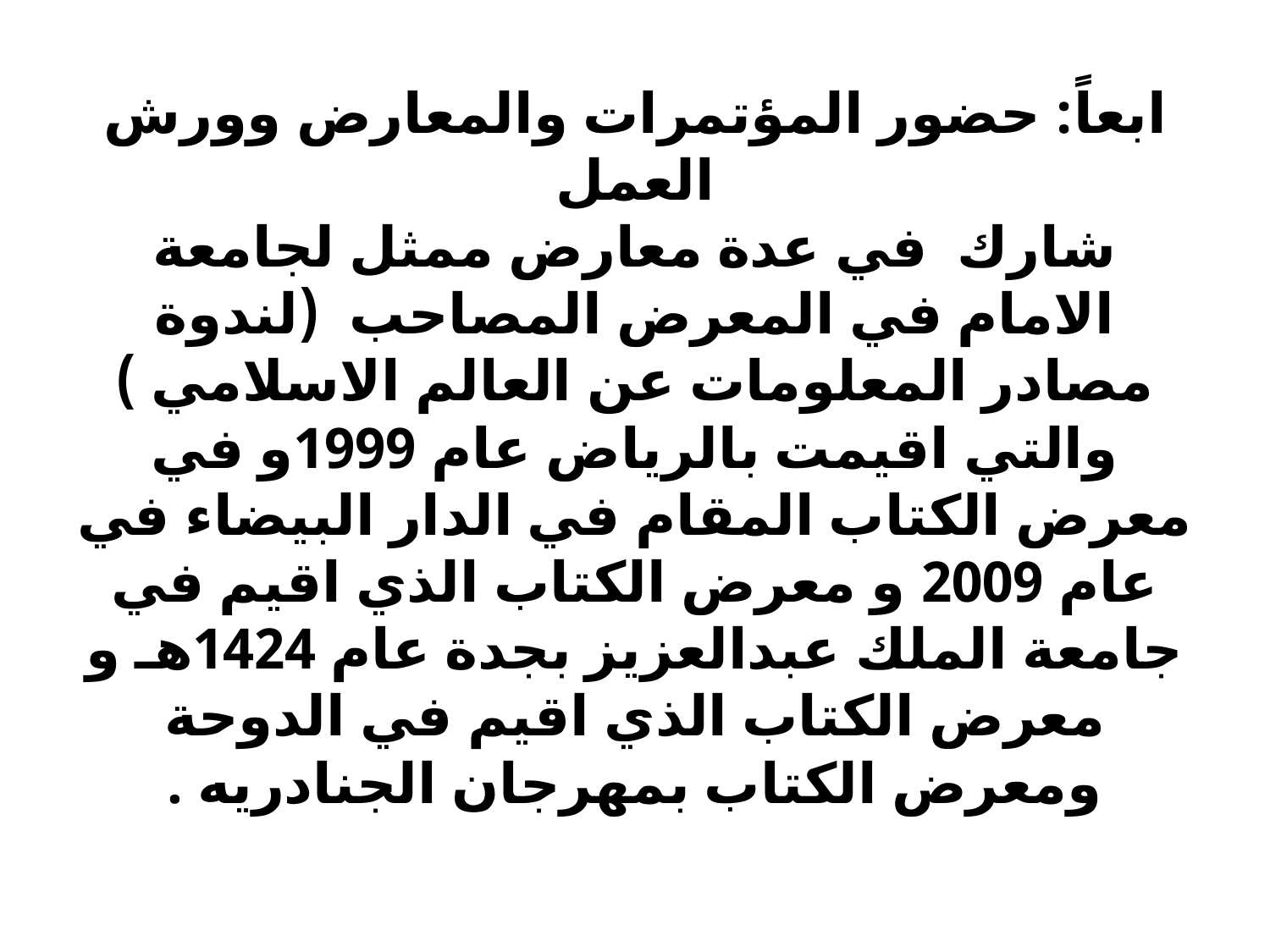

# ابعاً: حضور المؤتمرات والمعارض وورش العمل شارك  في عدة معارض ممثل لجامعة الامام في المعرض المصاحب  (لندوة مصادر المعلومات عن العالم الاسلامي ) والتي اقيمت بالرياض عام 1999و في معرض الكتاب المقام في الدار البيضاء في عام 2009 و معرض الكتاب الذي اقيم في جامعة الملك عبدالعزيز بجدة عام 1424هـ و معرض الكتاب الذي اقيم في الدوحة ومعرض الكتاب بمهرجان الجنادريه .